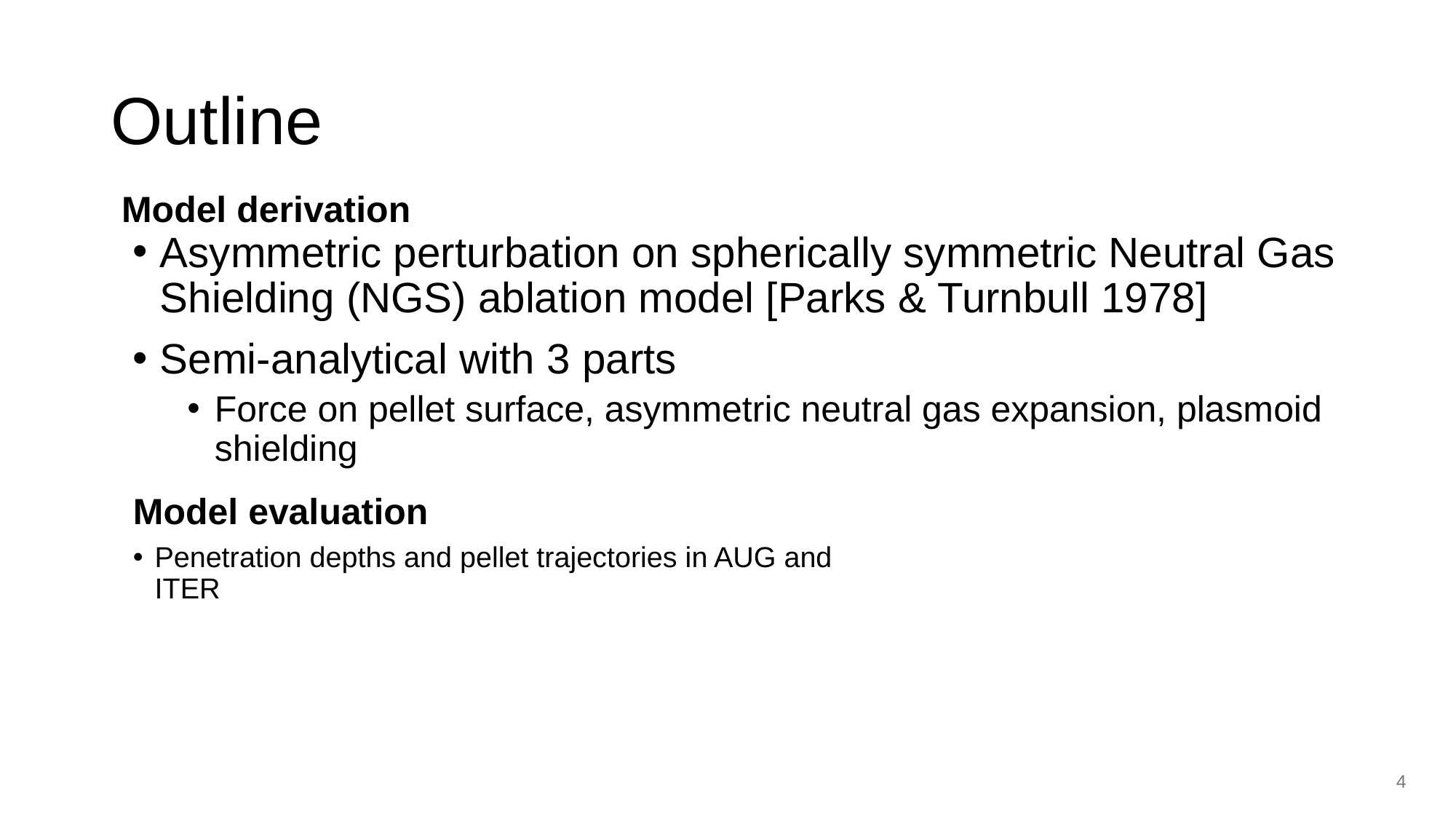

# Outline
Model derivation
Asymmetric perturbation on spherically symmetric Neutral Gas Shielding (NGS) ablation model [Parks & Turnbull 1978]
Semi-analytical with 3 parts
Force on pellet surface, asymmetric neutral gas expansion, plasmoid shielding

Model evaluation
Penetration depths and pellet trajectories in AUG and ITER

4